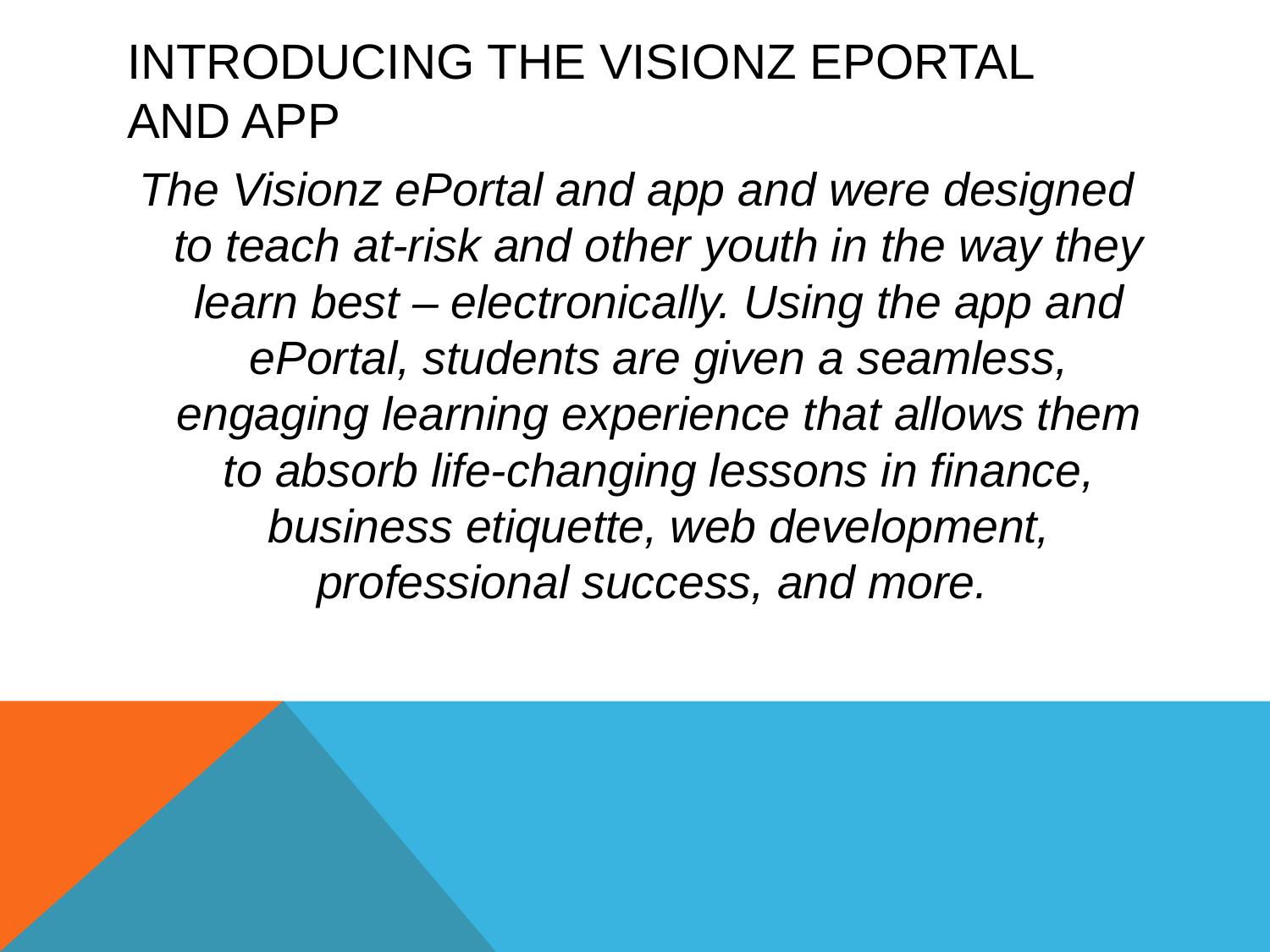

# Introducing the visionz eportal and app
The Visionz ePortal and app and were designed to teach at-risk and other youth in the way they learn best – electronically. Using the app and ePortal, students are given a seamless, engaging learning experience that allows them to absorb life-changing lessons in finance, business etiquette, web development, professional success, and more.